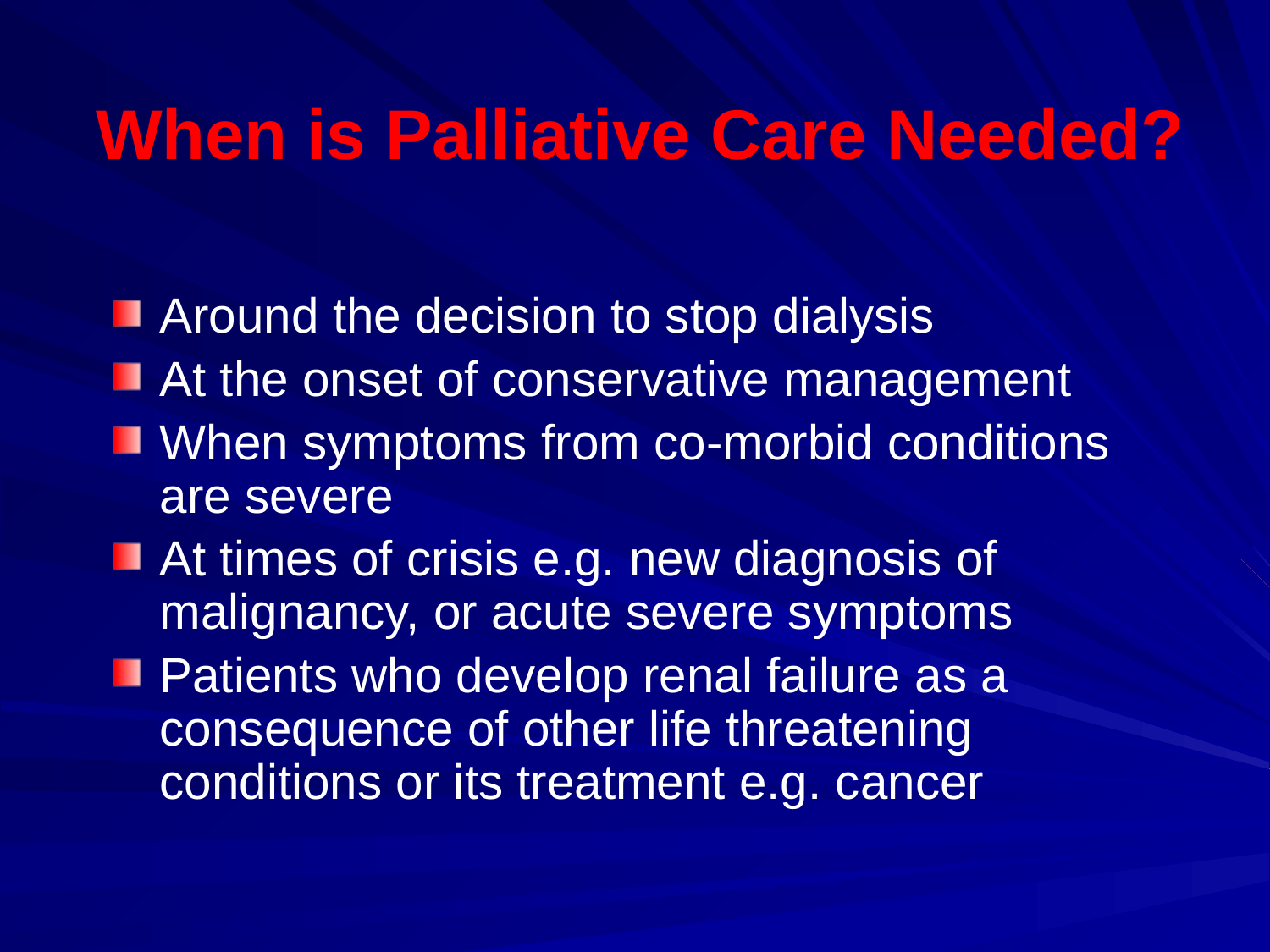

When is Palliative Care Needed?

Around the decision to stop dialysis
At the onset of conservative management
When symptoms from co-morbid conditions are severe
At times of crisis e.g. new diagnosis of malignancy, or acute severe symptoms
Patients who develop renal failure as a consequence of other life threatening conditions or its treatment e.g. cancer